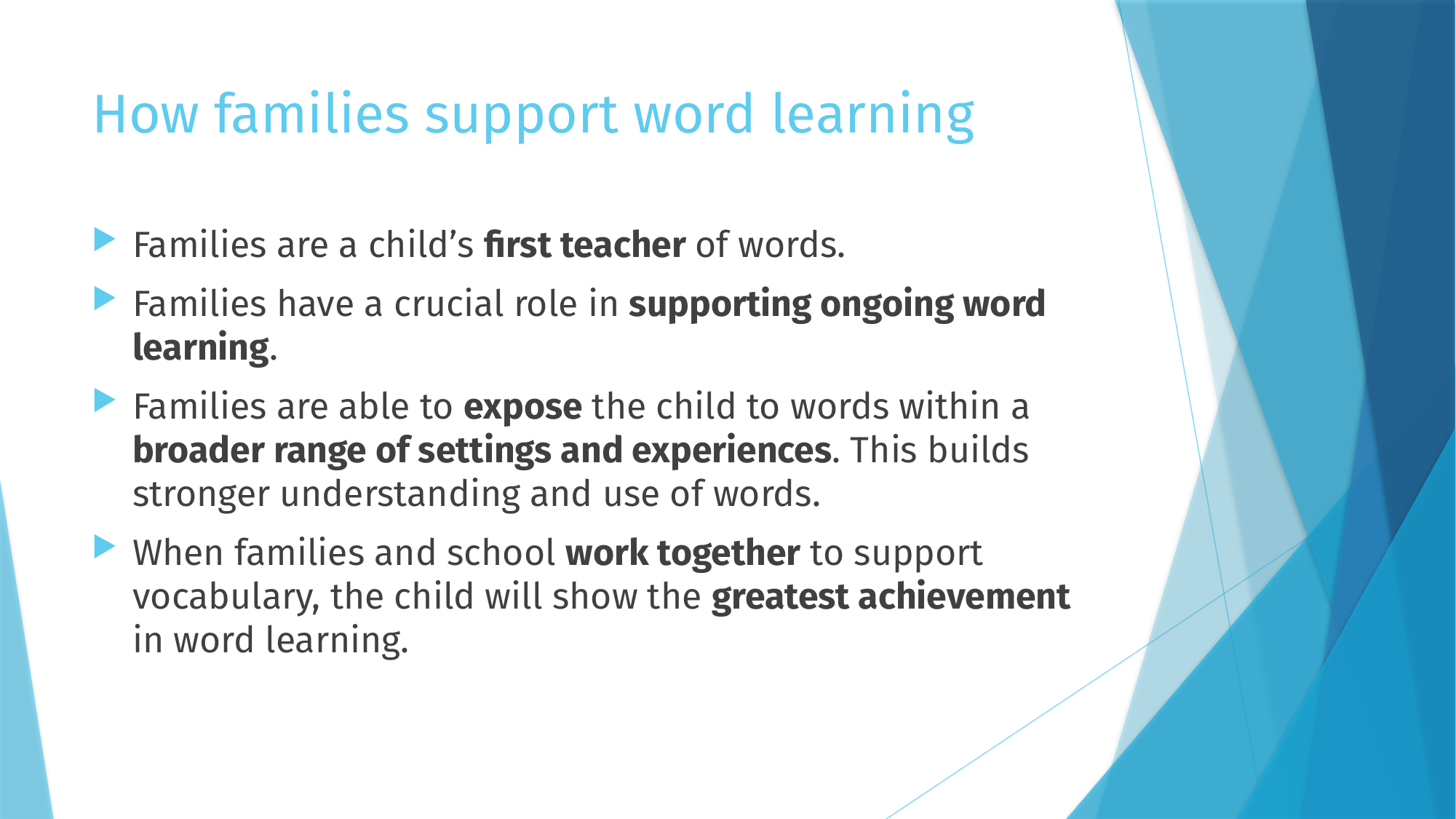

# How families support word learning
Families are a child’s first teacher of words.
Families have a crucial role in supporting ongoing word learning.
Families are able to expose the child to words within a broader range of settings and experiences. This builds stronger understanding and use of words.
When families and school work together to support vocabulary, the child will show the greatest achievement in word learning.